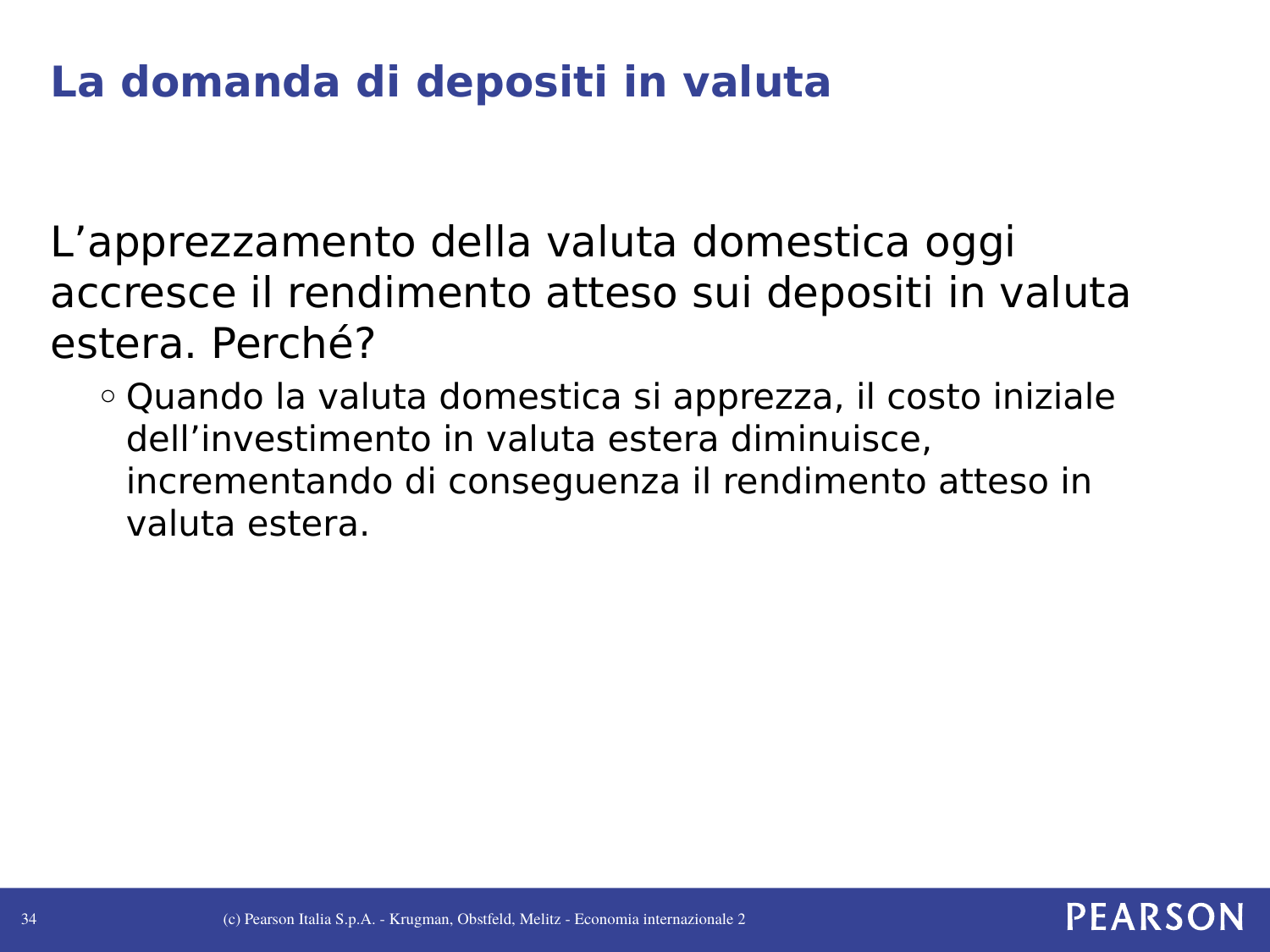

# La domanda di depositi in valuta
L’apprezzamento della valuta domestica oggi accresce il rendimento atteso sui depositi in valuta estera. Perché?
Quando la valuta domestica si apprezza, il costo iniziale dell’investimento in valuta estera diminuisce, incrementando di conseguenza il rendimento atteso in valuta estera.

34
(c) Pearson Italia S.p.A. - Krugman, Obstfeld, Melitz - Economia internazionale 2